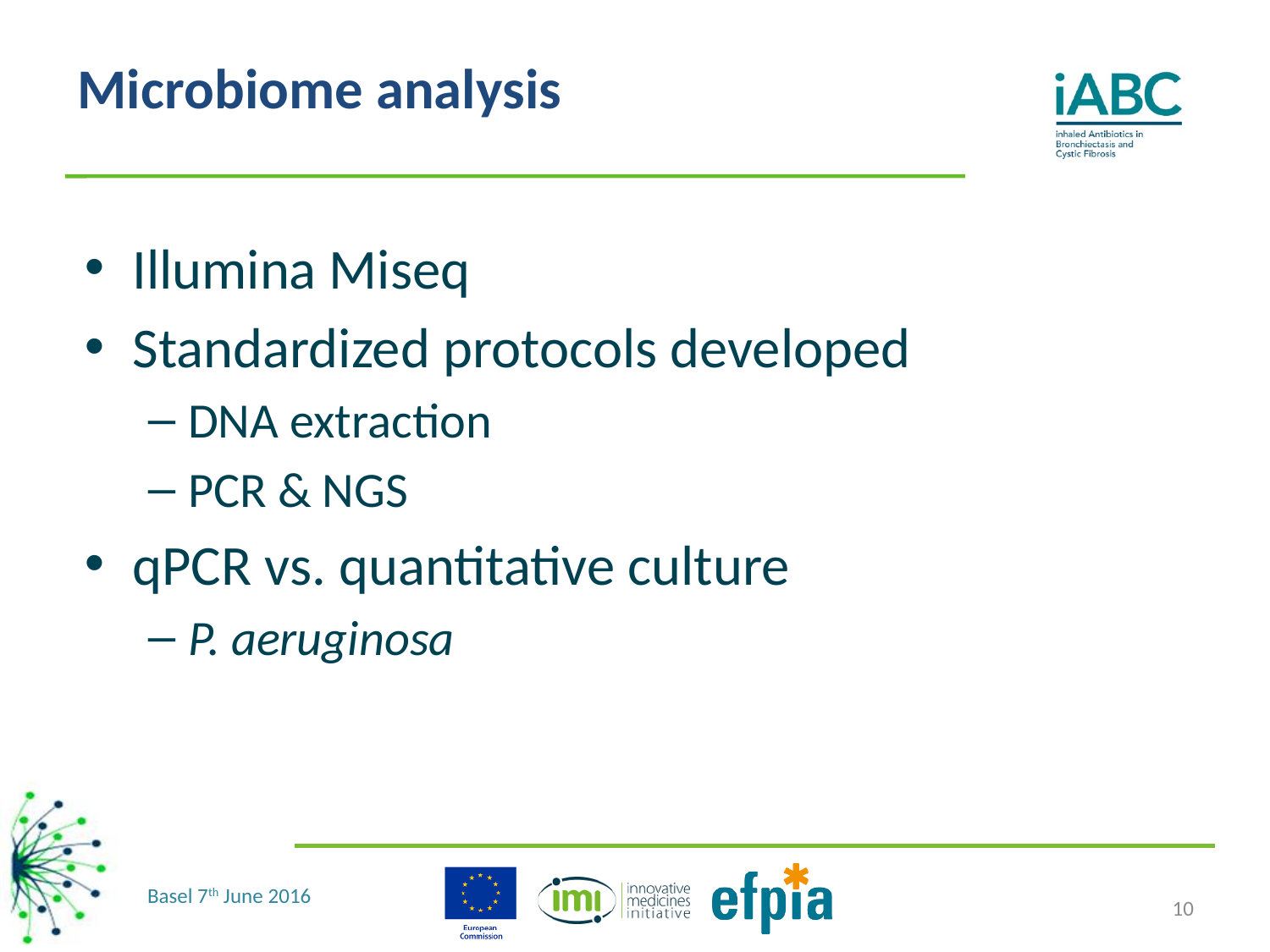

# Microbiome analysis
Illumina Miseq
Standardized protocols developed
DNA extraction
PCR & NGS
qPCR vs. quantitative culture
P. aeruginosa
10